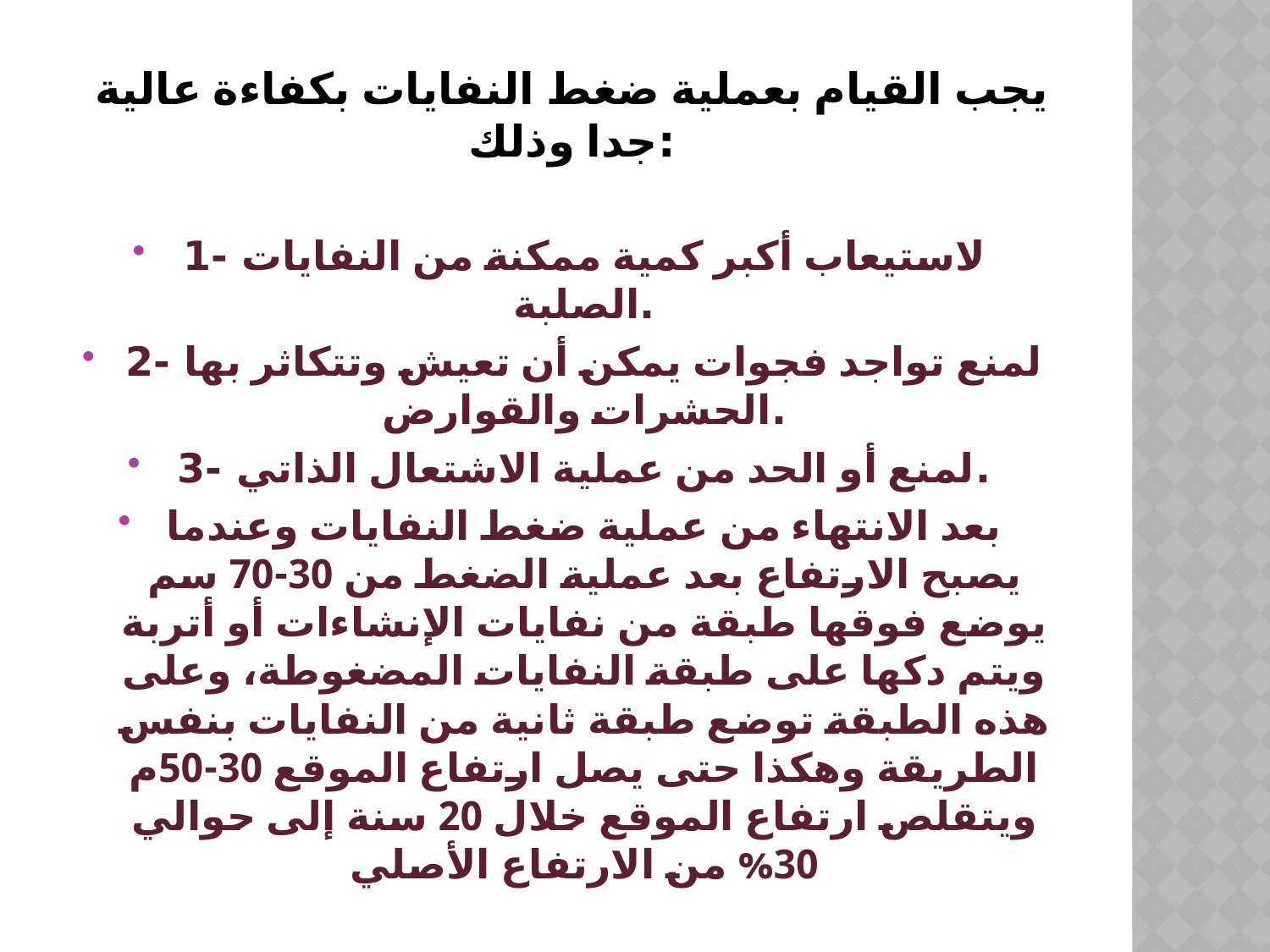

# يجب القيام بعملية ضغط النفايات بكفاءة عالية جدا وذلك:
1- لاستيعاب أكبر كمية ممكنة من النفايات الصلبة.
2- لمنع تواجد فجوات يمكن أن تعيش وتتكاثر بها الحشرات والقوارض.
3- لمنع أو الحد من عملية الاشتعال الذاتي.
بعد الانتهاء من عملية ضغط النفايات وعندما يصبح الارتفاع بعد عملية الضغط من 30-70 سم يوضع فوقها طبقة من نفايات الإنشاءات أو أتربة ويتم دكها على طبقة النفايات المضغوطة، وعلى هذه الطبقة توضع طبقة ثانية من النفايات بنفس الطريقة وهكذا حتى يصل ارتفاع الموقع 30-50م ويتقلص ارتفاع الموقع خلال 20 سنة إلى حوالي 30% من الارتفاع الأصلي